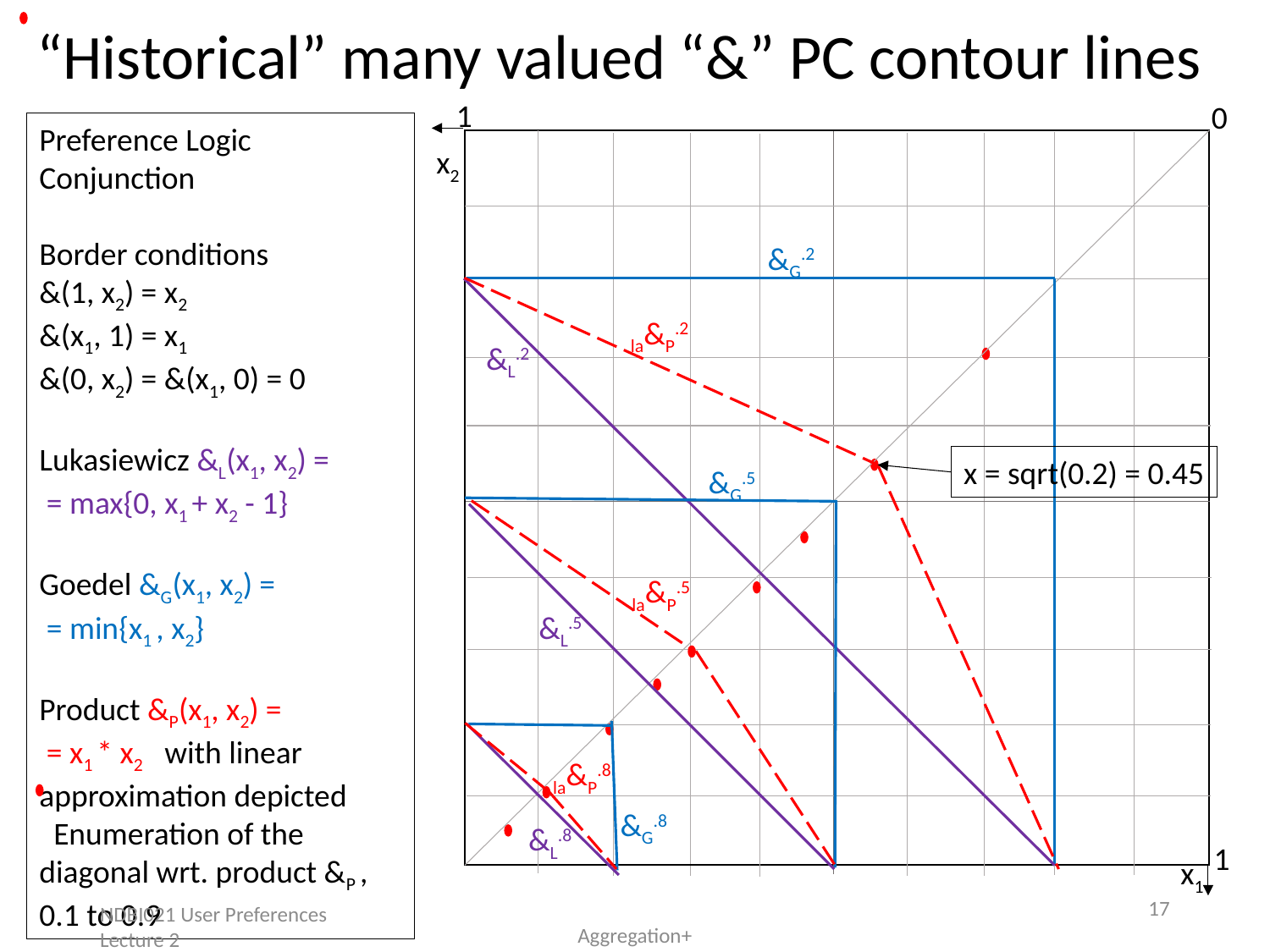

“Historical” many valued “&” PC contour lines

1
0

x2
&G.2
la&P.2
&L.2

x = sqrt(0.2) = 0.45
&G.5

la&P.5

&L.5

la&P.8

&G.8
&L.8

1
x1
Preference Logic Conjunction

Border conditions
&(1, x2) = x2
&(x1, 1) = x1
&(0, x2) = &(x1, 0) = 0

Lukasiewicz &L(x1, x2) =
 = max{0, x1 + x2 - 1}

Goedel &G(x1, x2) =
 = min{x1 , x2}

Product &P(x1, x2) =
 = x1 * x2   with linear approximation depicted
  Enumeration of the diagonal wrt. product &P , 0.1 to 0.9

17
NDBI021 User Preferences Lecture 2
Aggregation+